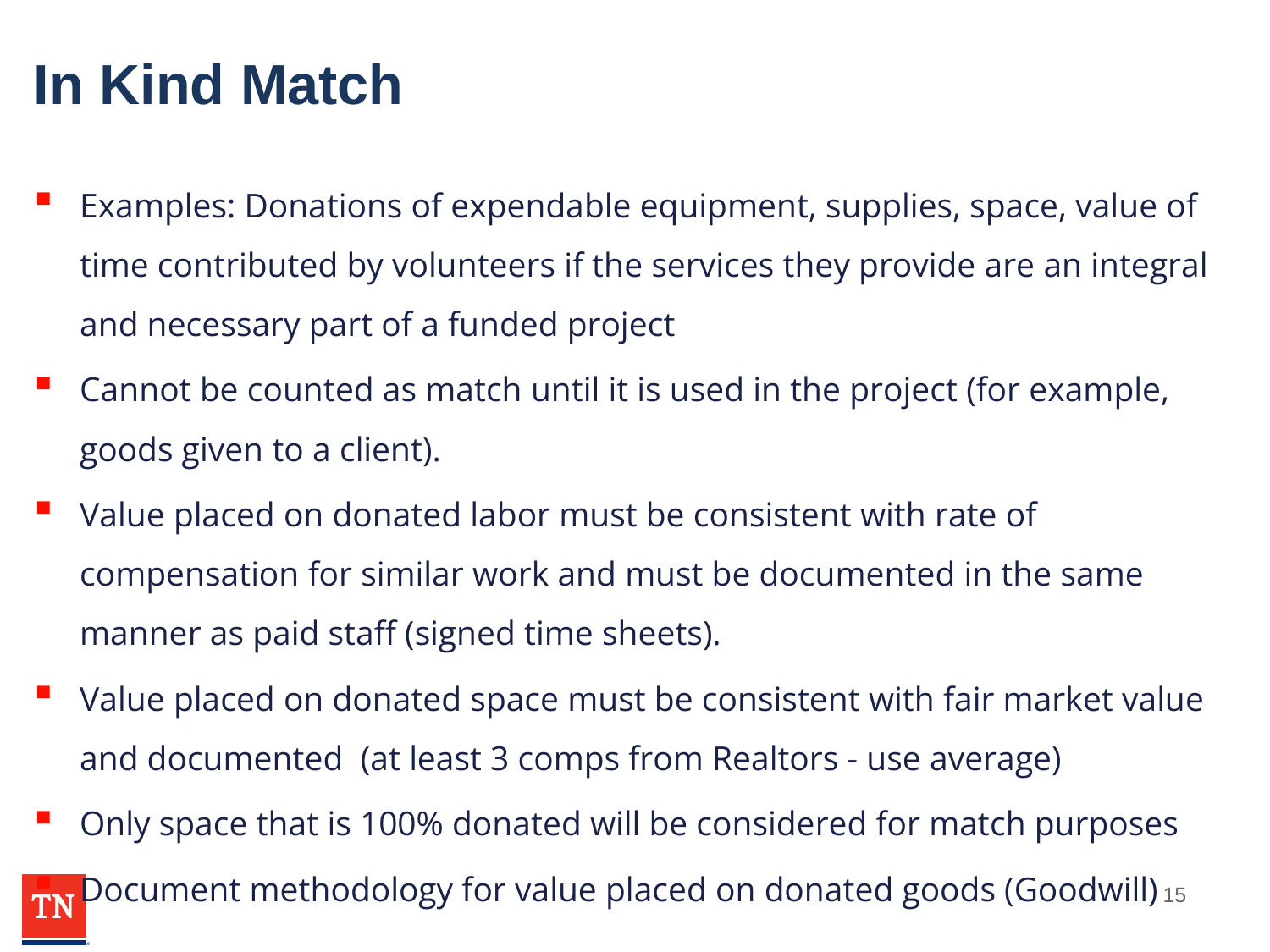

# In Kind Match
Examples: Donations of expendable equipment, supplies, space, value of time contributed by volunteers if the services they provide are an integral and necessary part of a funded project
Cannot be counted as match until it is used in the project (for example, goods given to a client).
Value placed on donated labor must be consistent with rate of compensation for similar work and must be documented in the same manner as paid staff (signed time sheets).
Value placed on donated space must be consistent with fair market value and documented  (at least 3 comps from Realtors - use average)
Only space that is 100% donated will be considered for match purposes
Document methodology for value placed on donated goods (Goodwill)